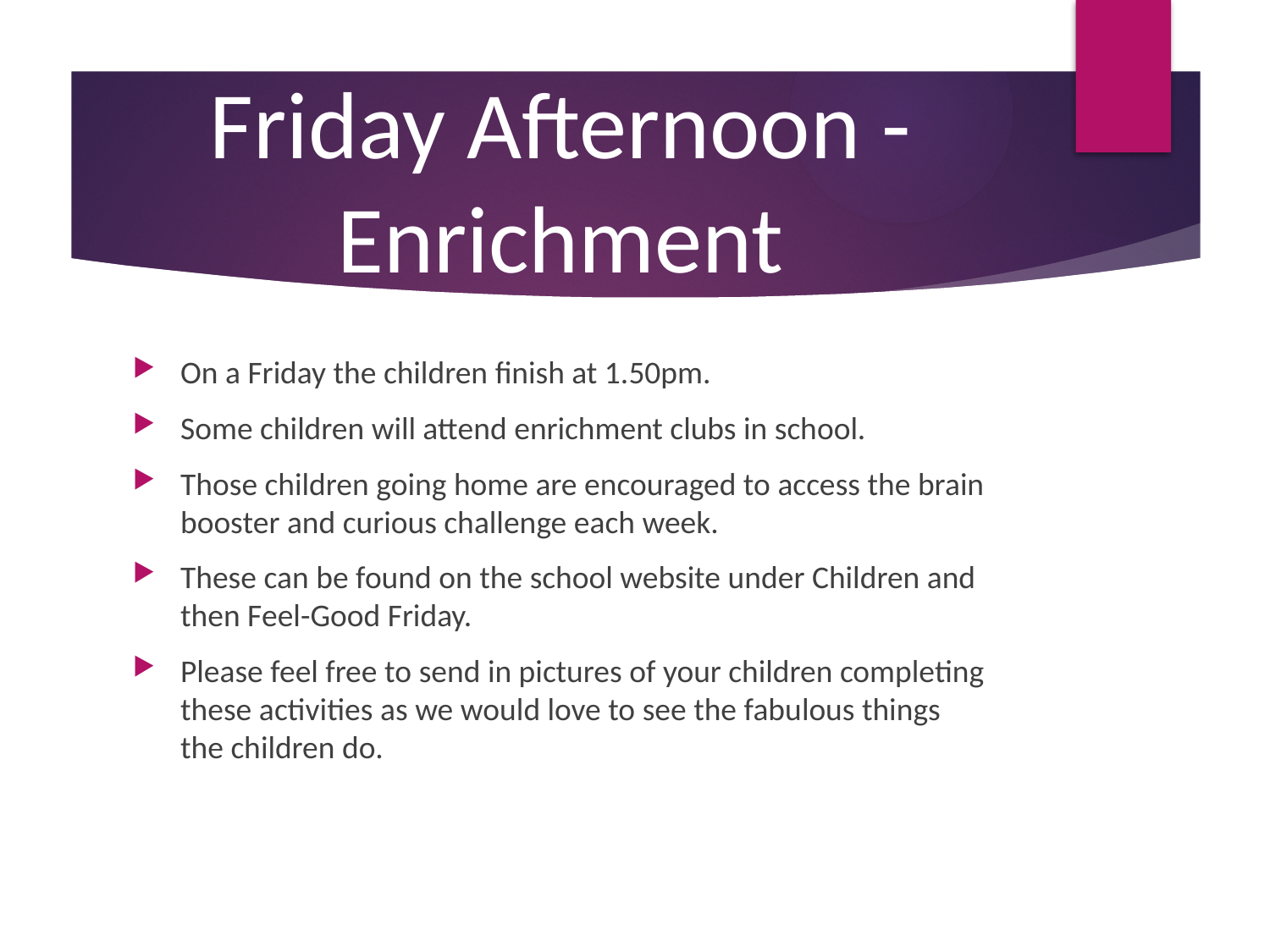

# Friday Afternoon - Enrichment
On a Friday the children finish at 1.50pm.
Some children will attend enrichment clubs in school.
Those children going home are encouraged to access the brain booster and curious challenge each week.
These can be found on the school website under Children and then Feel-Good Friday.
Please feel free to send in pictures of your children completing these activities as we would love to see the fabulous things the children do.